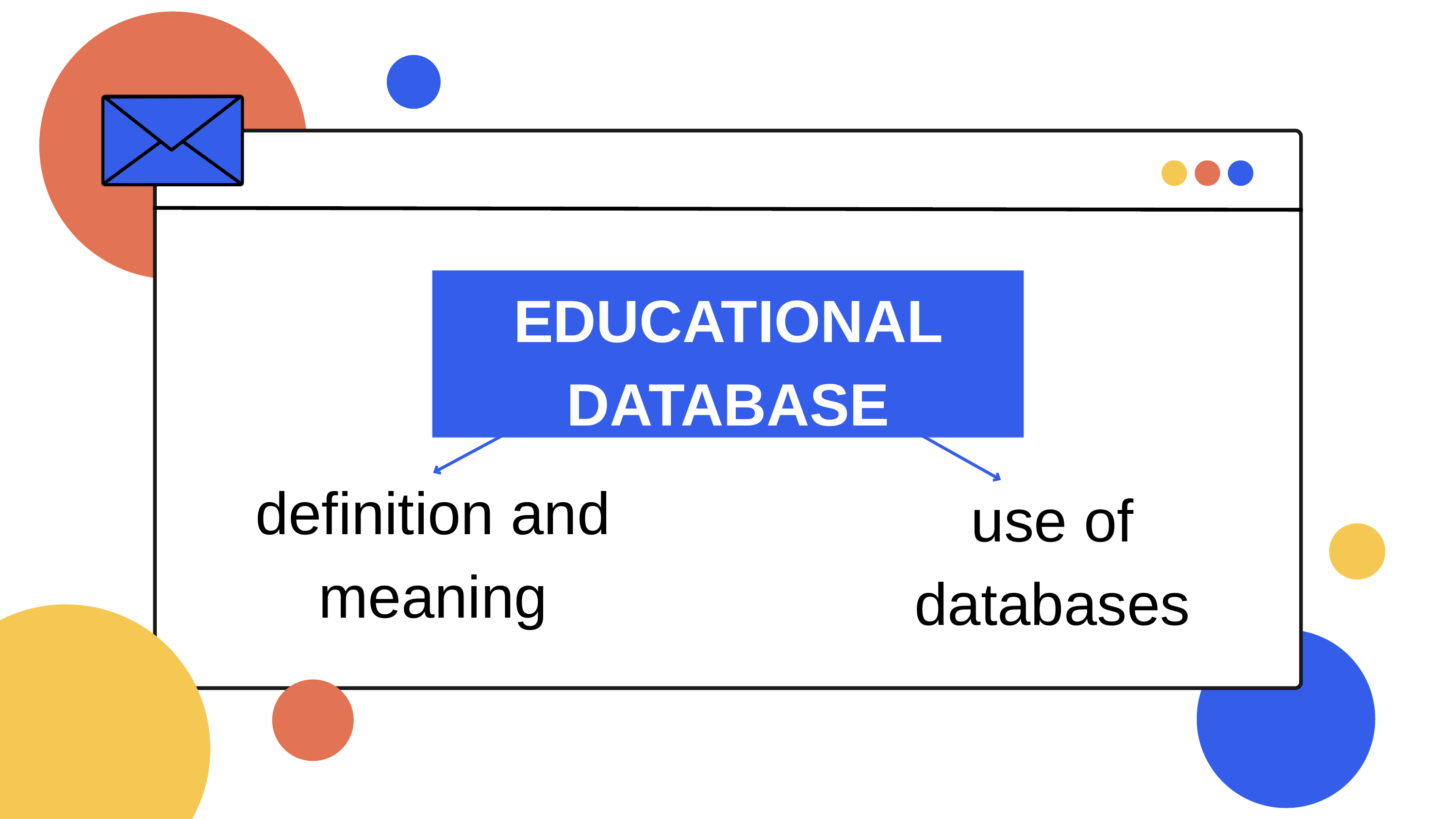

EDUCATIONAL DATABASE
EDUCATIONAL DATABASE

definition and meaning
use of databases